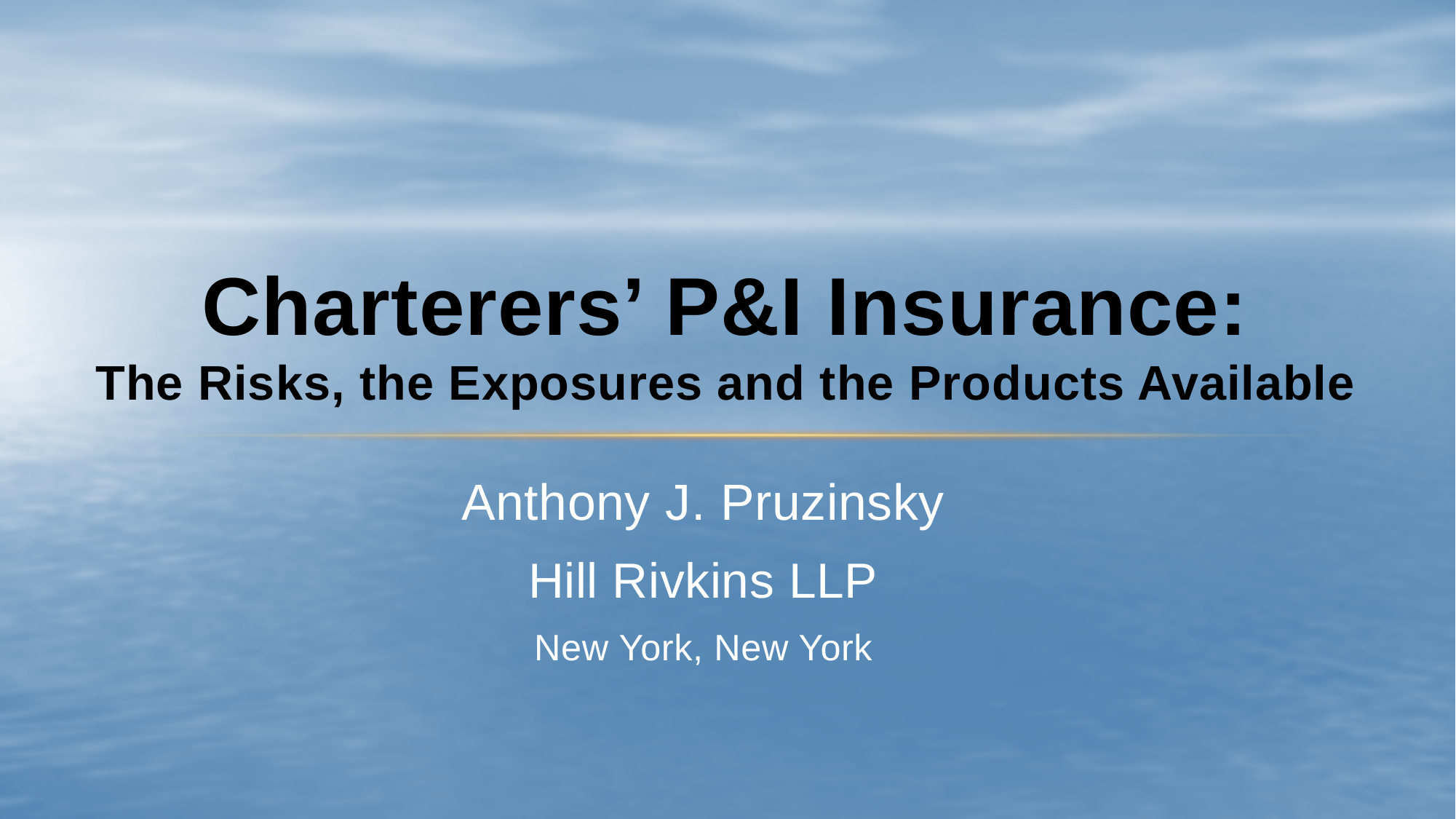

# Charterers’ P&I Insurance: The Risks, the Exposures and the Products Available
Anthony J. Pruzinsky
Hill Rivkins LLP
New York, New York